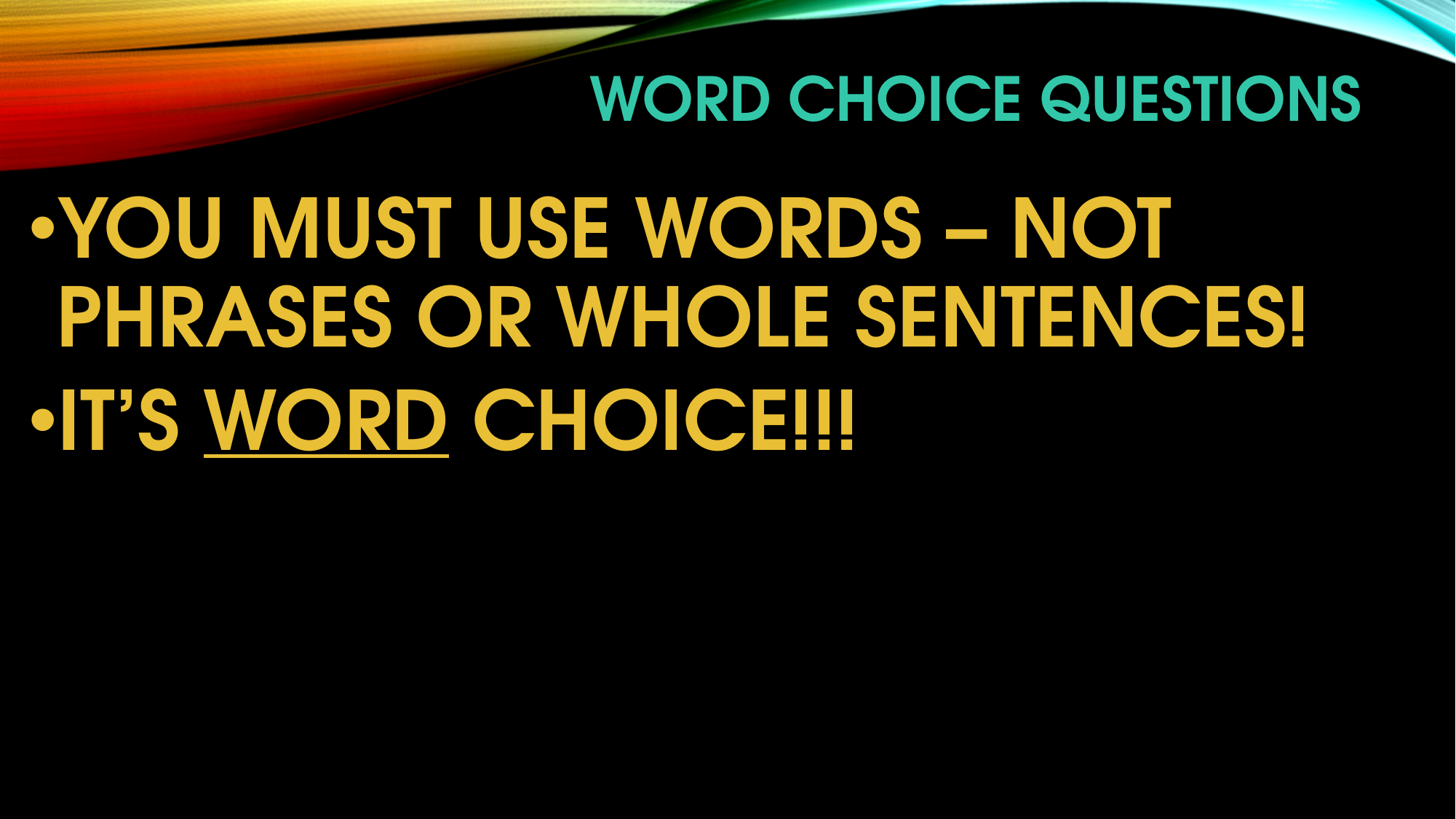

# WORD CHOICE QUESTIONS
YOU MUST USE WORDS – NOT PHRASES OR WHOLE SENTENCES!
IT’S WORD CHOICE!!!